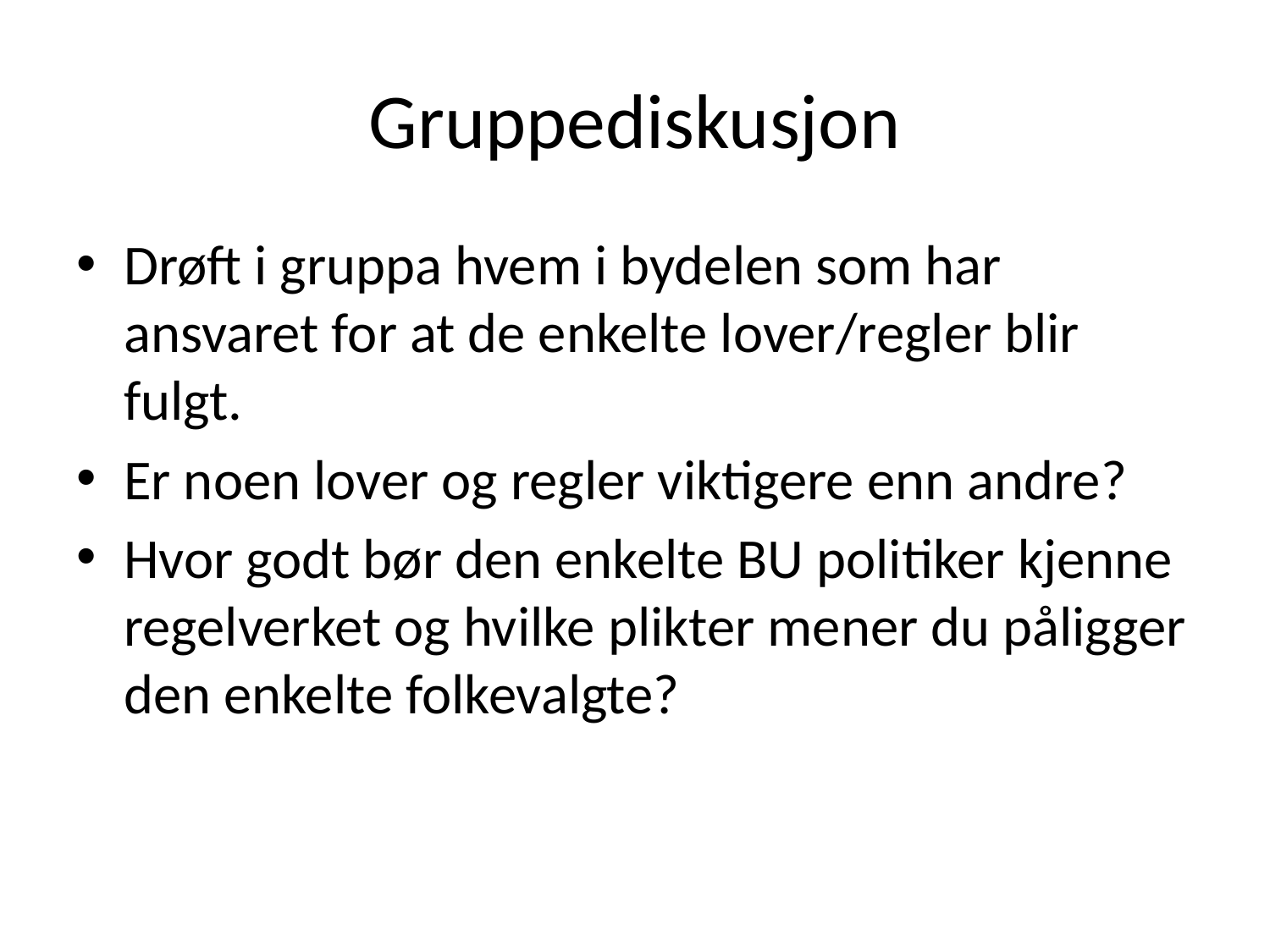

# Gruppediskusjon
Drøft i gruppa hvem i bydelen som har ansvaret for at de enkelte lover/regler blir fulgt.
Er noen lover og regler viktigere enn andre?
Hvor godt bør den enkelte BU politiker kjenne regelverket og hvilke plikter mener du påligger den enkelte folkevalgte?